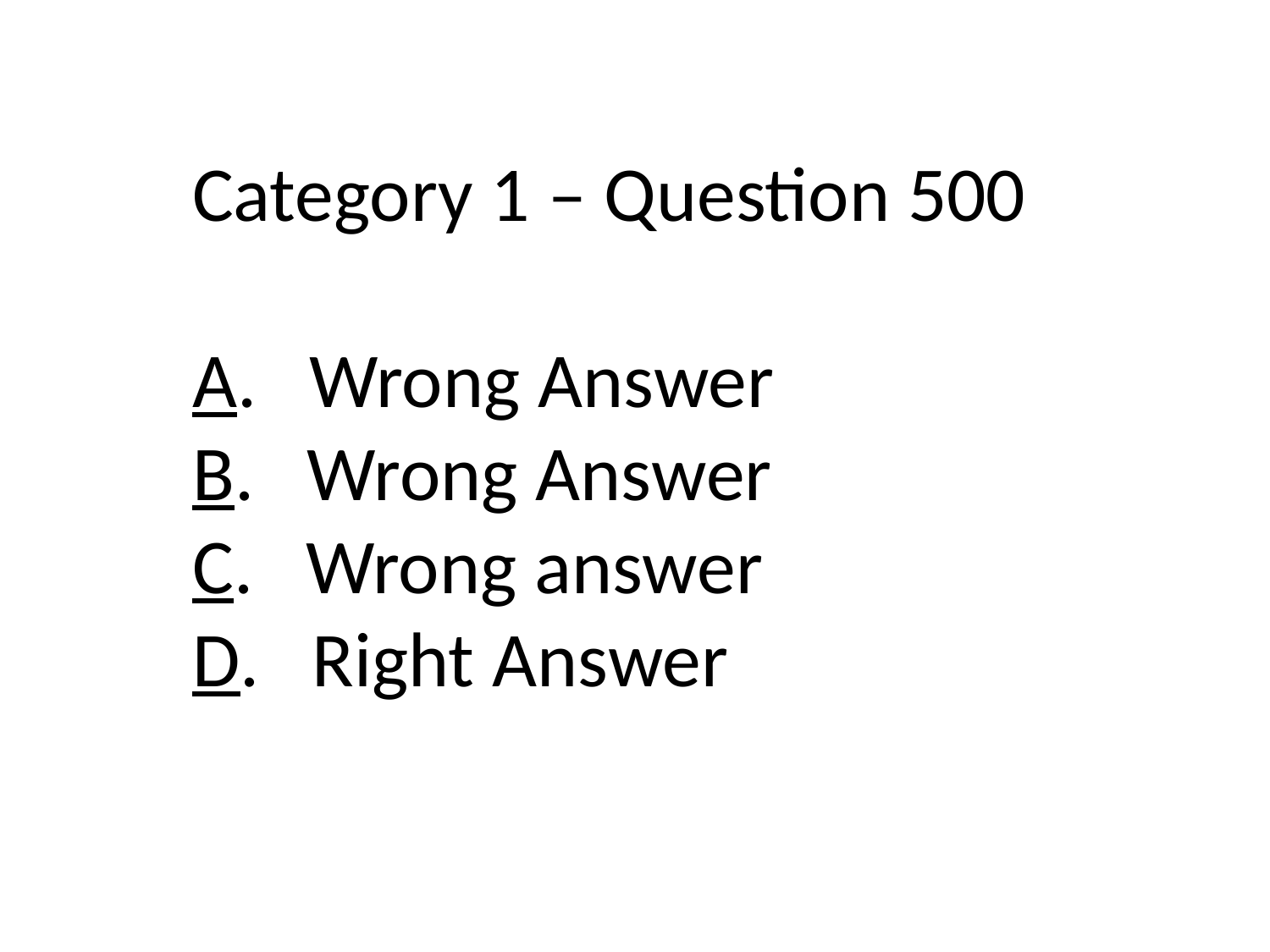

Category 1 – Question 500

A.   Wrong Answer
B.   Wrong Answer
C.   Wrong answer
D.   Right Answer